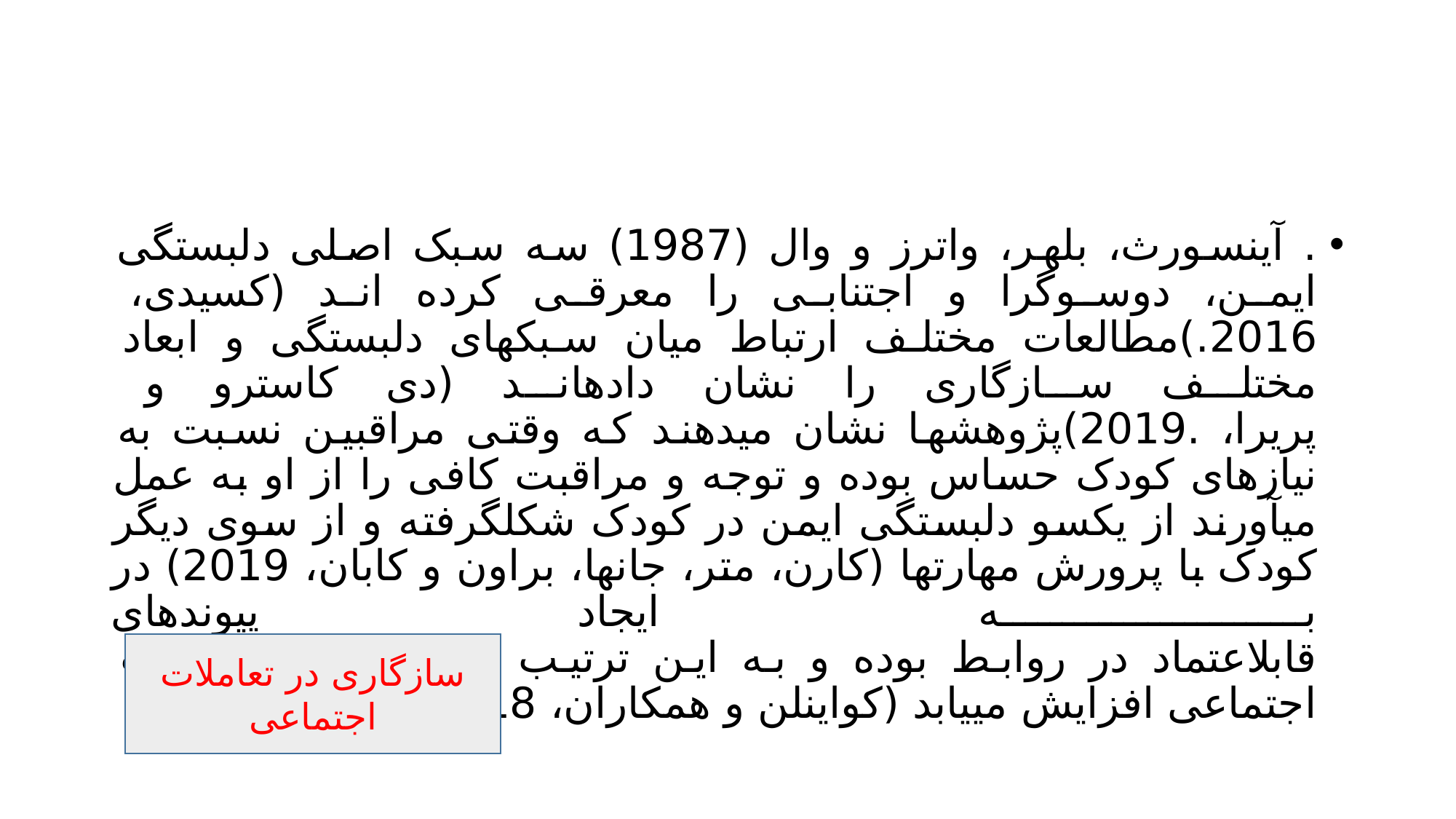

#
. آینسورث، بلهر، واترز و وال (1987) سه سبک اصلی دلبستگی ایمن، دوسوگرا و اجتنابی را معرقی کرده اند (کسیدی، 2016.)مطالعات مختلف ارتباط میان سبکهای دلبستگی و ابعاد مختلف سازگاری را نشان دادهاند (دی کاسترو و پریرا، .2019)پژوهشها نشان میدهند که وقتی مراقبین نسبت به نیازهای کودک حساس بوده و توجه و مراقبت کافی را از او به عمل میآورند از یکسو دلبستگی ایمن در کودک شکلگرفته و از سوی دیگر کودک با پرورش مهارتها (کارن، متر، جانها، براون و کابان، 2019) در به ایجاد پیوندهای
قابلاعتماد در روابط بوده و به این ترتیب سازگاری در تعاملات اجتماعی افزایش مییابد (کواینلن و همکاران، 2018) .

سازگاری در تعاملات اجتماعی